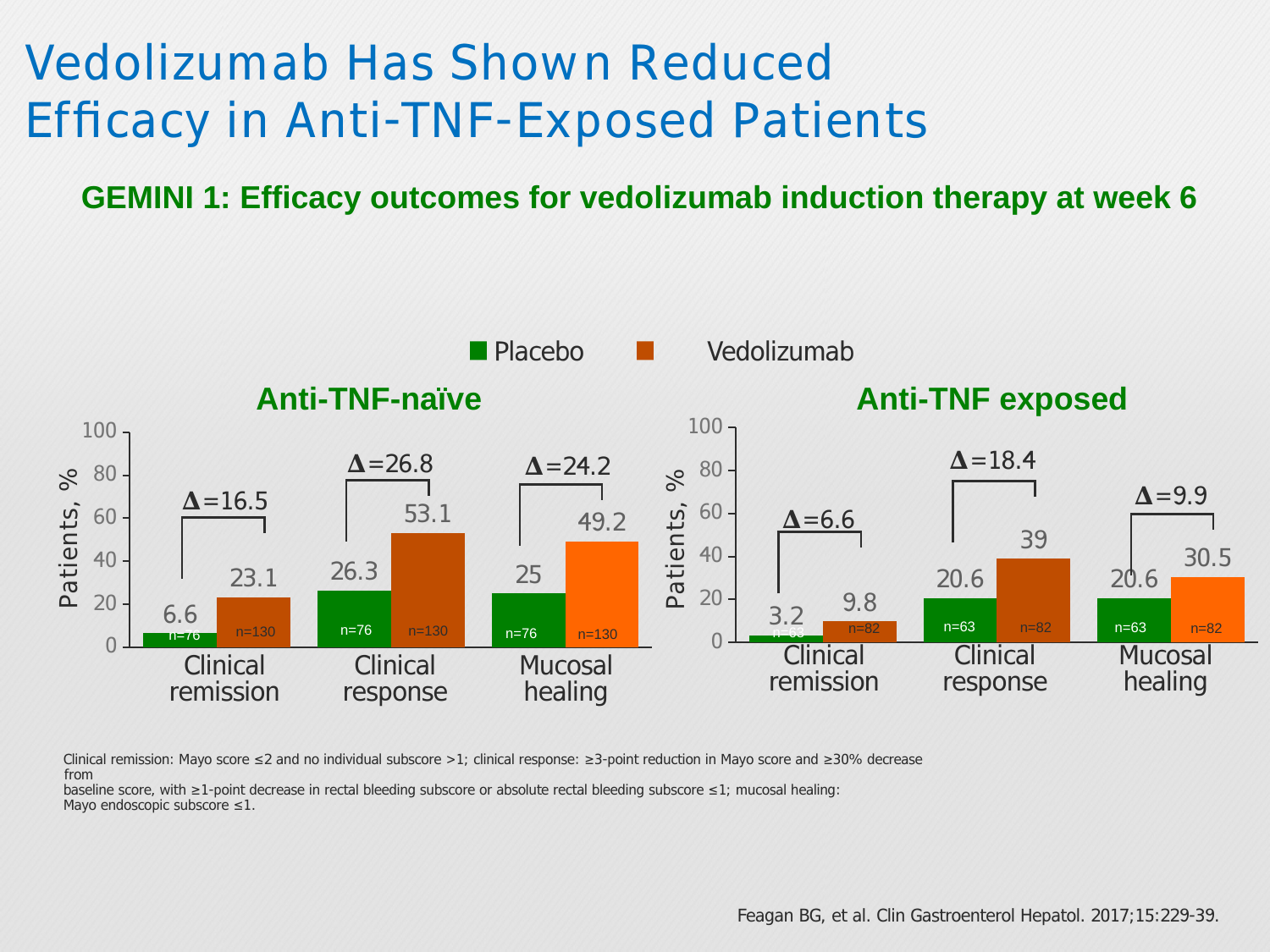

# Vedolizumab Has Shown Reduced Efficacy in Anti-TNF-Exposed Patients
GEMINI 1: Efficacy outcomes for vedolizumab induction therapy at week 6
Placebo               Vedolizumab

Anti-TNF-naïve
Anti-TNF exposed

### Chart

| Category | Series 1 | Series 2 |
|---|---|---|
| Category 1 | 3.2 | 9.8 |

### Chart

| Category | Series 1 | Series 2 |
|---|---|---|
| Category 1 | 6.6 | 23.1 |
𝚫=18.4
𝚫=26.8
𝚫=24.2
𝚫=9.9
𝚫=16.5

𝚫=6.6

Patients, %
Patients, %

n=63
n=82
n=63
n=82
n=82
n=76
n=130
n=130
n=63
n=76
n=130
n=76
| Clinical remission | Clinical response | Mucosal healing |
| --- | --- | --- |
| Clinical remission | Clinical response | Mucosal healing |
| --- | --- | --- |
Clinical remission: Mayo score ≤2 and no individual subscore >1; clinical response: ≥3-point reduction in Mayo score and ≥30% decrease from
baseline score, with ≥1-point decrease in rectal bleeding subscore or absolute rectal bleeding subscore ≤1; mucosal healing:
Mayo endoscopic subscore ≤1.

         Feagan BG, et al. Clin Gastroenterol Hepatol. 2017;15:229-39.